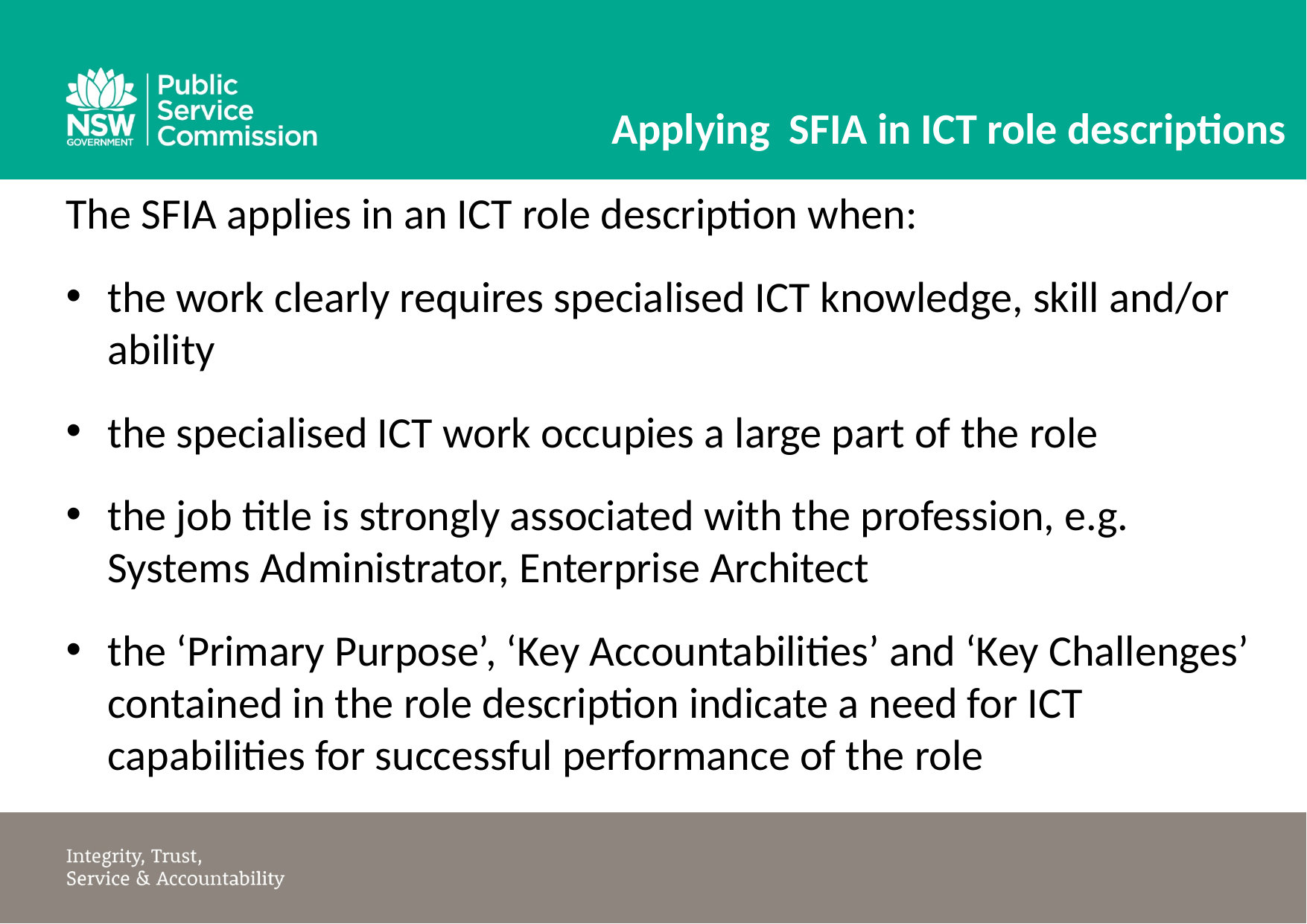

# Applying  SFIA in ICT role descriptions

The SFIA applies in an ICT role description when:
the work clearly requires specialised ICT knowledge, skill and/or ability
the specialised ICT work occupies a large part of the role
the job title is strongly associated with the profession, e.g. Systems Administrator, Enterprise Architect
the ‘Primary Purpose’, ‘Key Accountabilities’ and ‘Key Challenges’ contained in the role description indicate a need for ICT capabilities for successful performance of the role